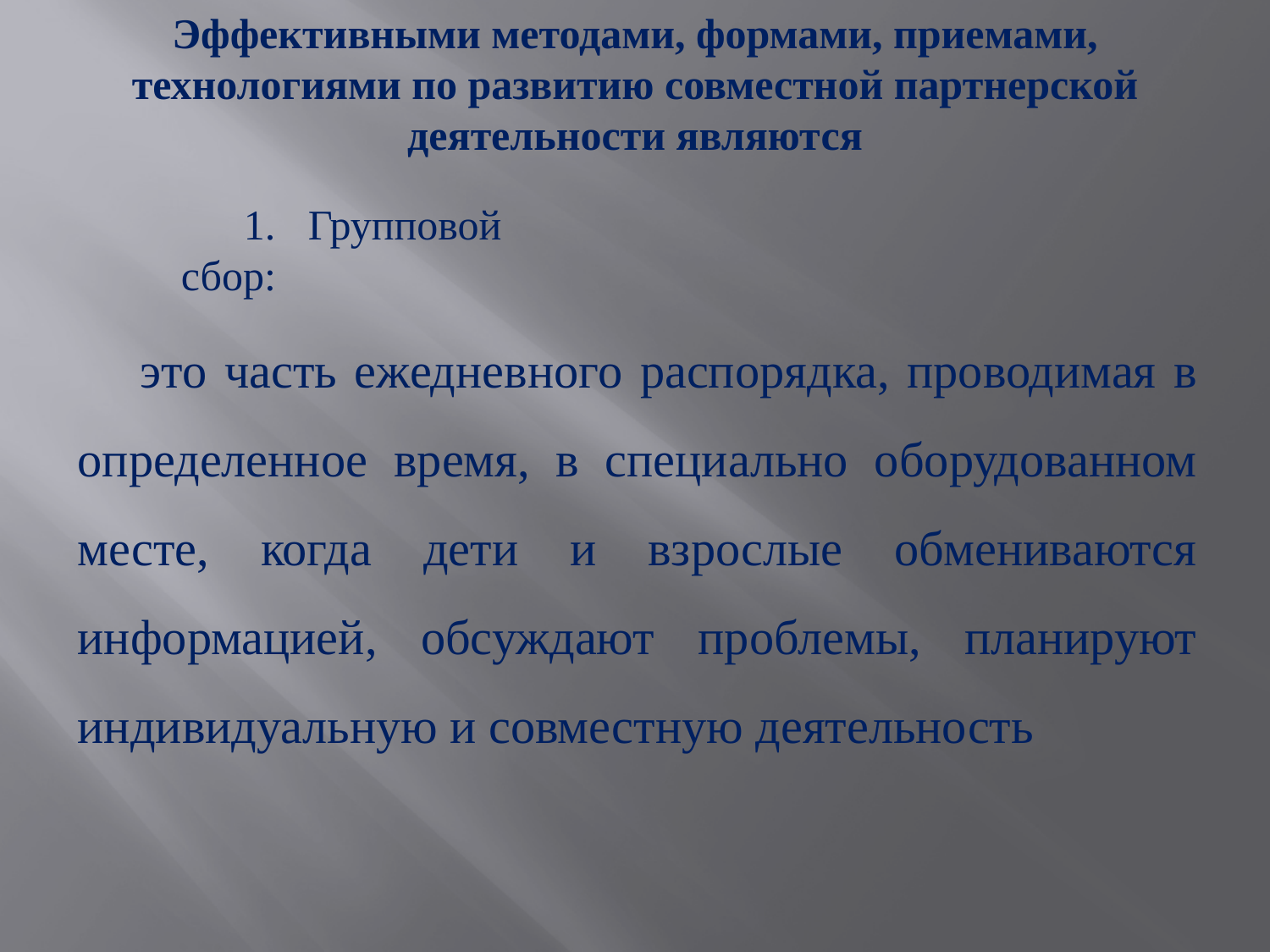

Эффективными методами, формами, приемами, технологиями по развитию совместной партнерской деятельности являются
1.	Групповой сбор:
это часть ежедневного распорядка, проводимая в определенное время, в специально оборудованном месте, когда дети и взрослые обмениваются информацией, обсуждают проблемы, планируют индивидуальную и совместную деятельность